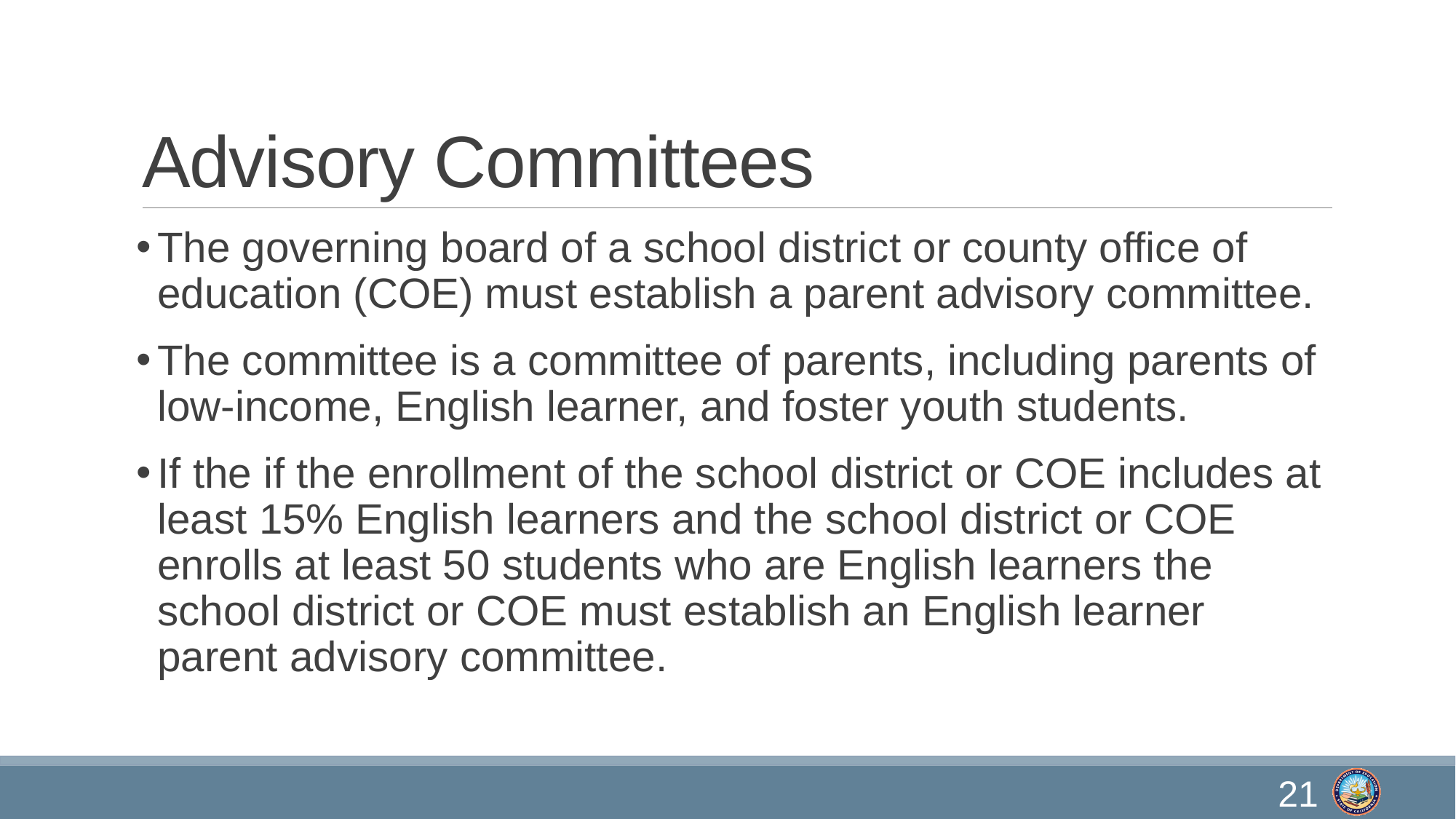

# Advisory Committees
The governing board of a school district or county office of education (COE) must establish a parent advisory committee.
The committee is a committee of parents, including parents of low-income, English learner, and foster youth students.
If the if the enrollment of the school district or COE includes at least 15% English learners and the school district or COE enrolls at least 50 students who are English learners the school district or COE must establish an English learner parent advisory committee.
21